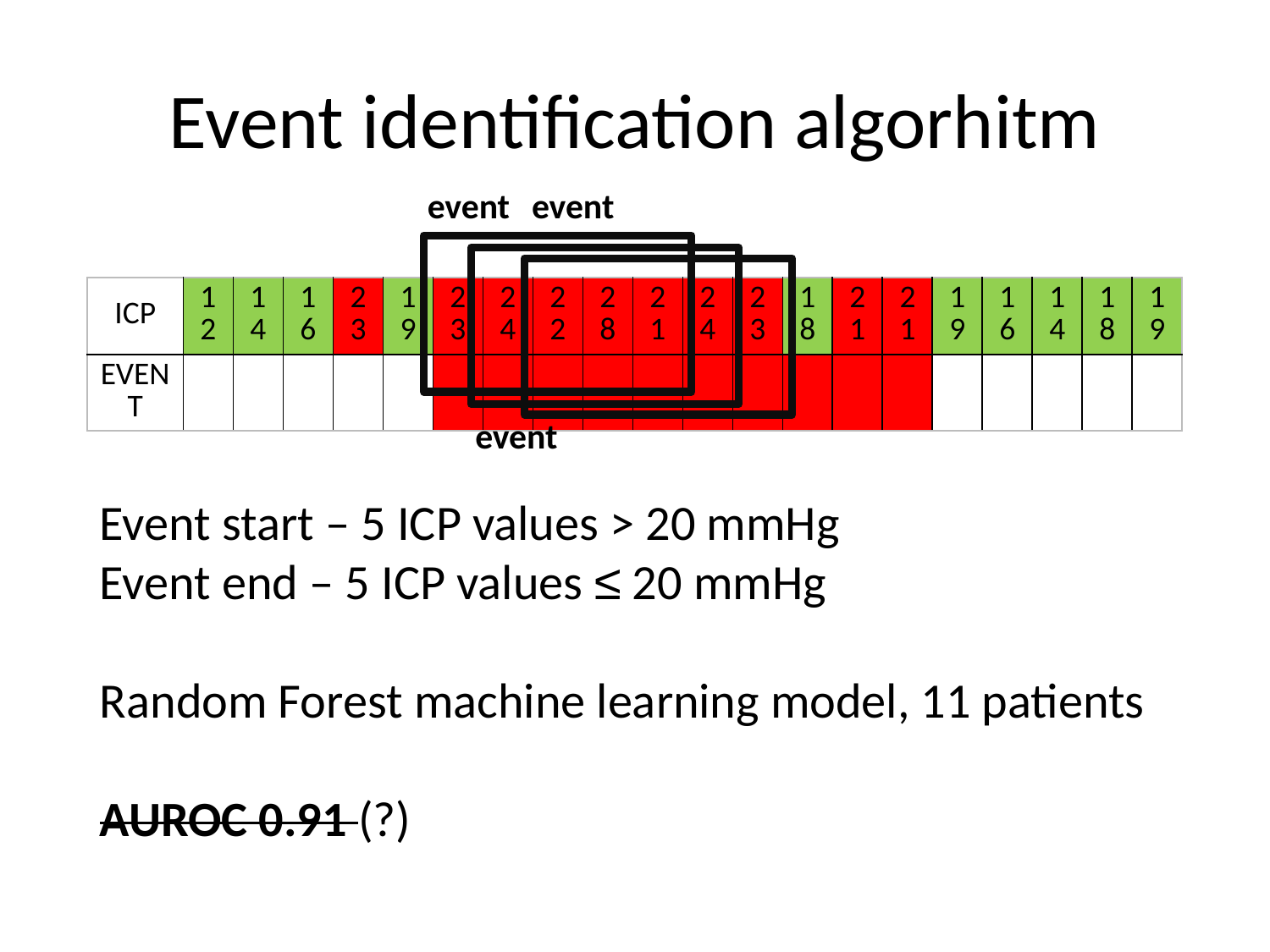

# Event identification algorhitm
event
event

| ICP | 12 | 14 | 16 | 23 | 19 | 23 | 24 | 22 | 28 | 21 | 24 | 23 | 18 | 21 | 21 | 19 | 16 | 14 | 18 | 19 |
| --- | --- | --- | --- | --- | --- | --- | --- | --- | --- | --- | --- | --- | --- | --- | --- | --- | --- | --- | --- | --- |
| EVENT |  |  |  |  |  |  |  |  |  |  |  |  |  |  |  |  |  |  |  |  |
event
Event start – 5 ICP values > 20 mmHg
Event end – 5 ICP values ≤ 20 mmHg

Random Forest machine learning model, 11 patients

AUROC 0.91 (?)